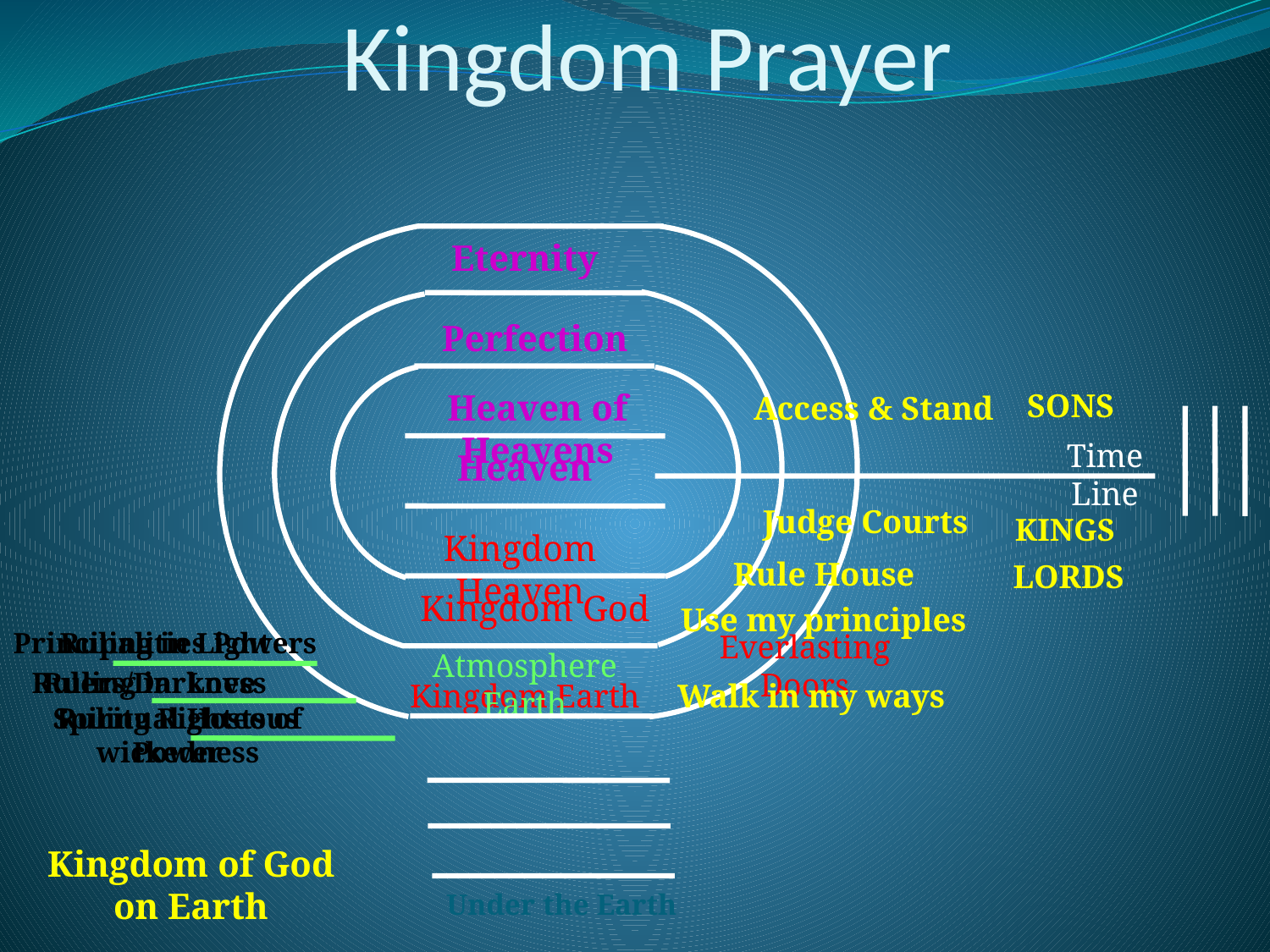

# Kingdom Prayer

Eternity

Perfection

Heaven of Heavens
SONS
Access & Stand

Time Line
Heaven

Judge Courts

KINGS
Kingdom Heaven
Rule House
LORDS

Kingdom God
Use my principles
Principalities Powers
Ruling in Light
Ruling in  Love
Ruling Righteous Power
Everlasting Doors
Atmosphere Earth

Rulers/Darkness
Kingdom Earth
Walk in my ways

Spiritual Hosts of wickedness

Kingdom of God on Earth

Under the Earth